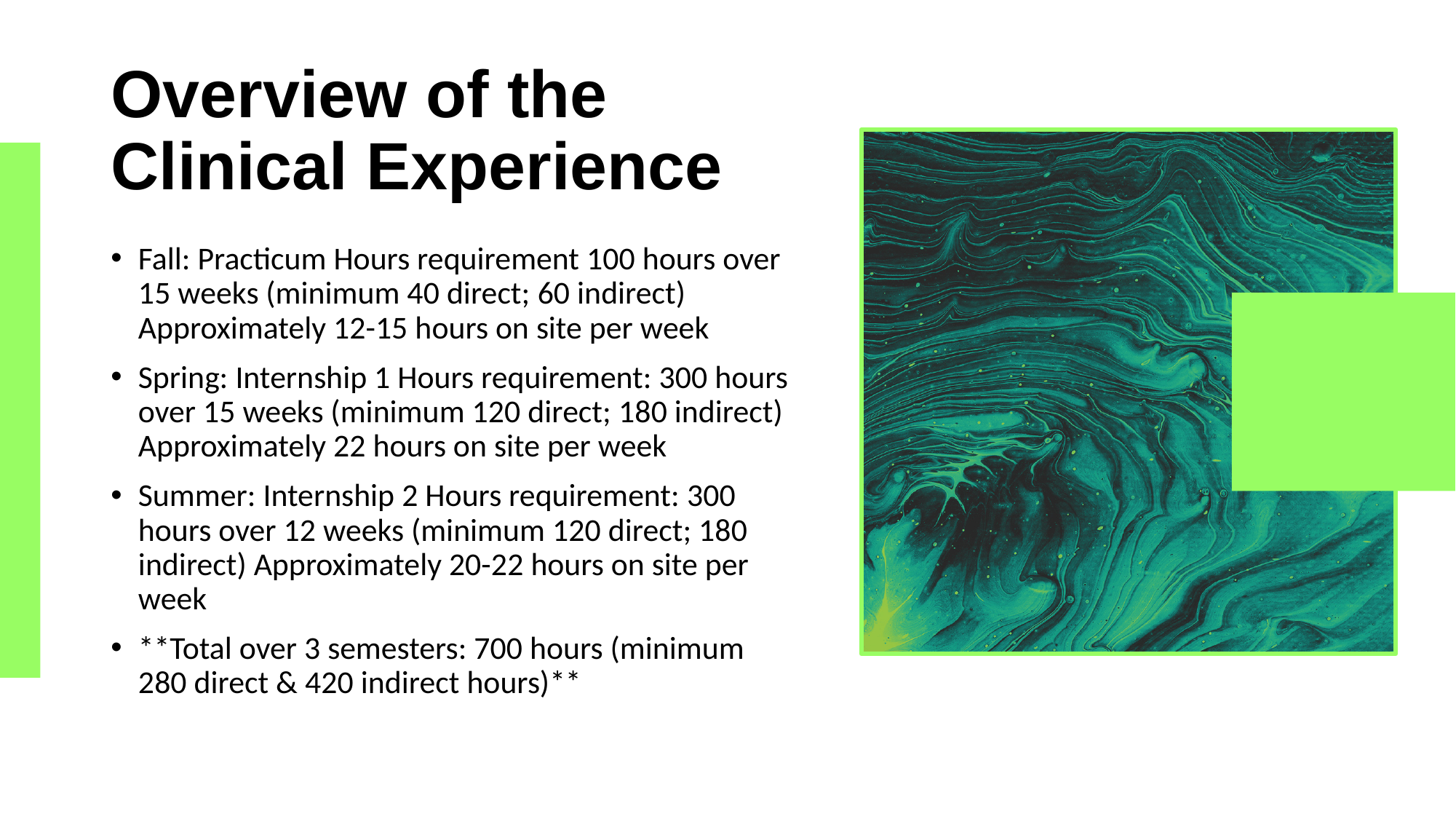

# Overview of the Clinical Experience
Fall: Practicum Hours requirement 100 hours over 15 weeks (minimum 40 direct; 60 indirect) Approximately 12-15 hours on site per week ​
Spring: Internship 1 Hours requirement: 300 hours over 15 weeks (minimum 120 direct; 180 indirect) Approximately 22 hours on site per week ​
Summer: Internship 2 Hours requirement: 300 hours over 12 weeks (minimum 120 direct; 180 indirect) Approximately 20-22 hours on site per week ​
**Total over 3 semesters: 700 hours (minimum 280 direct & 420 indirect hours)**